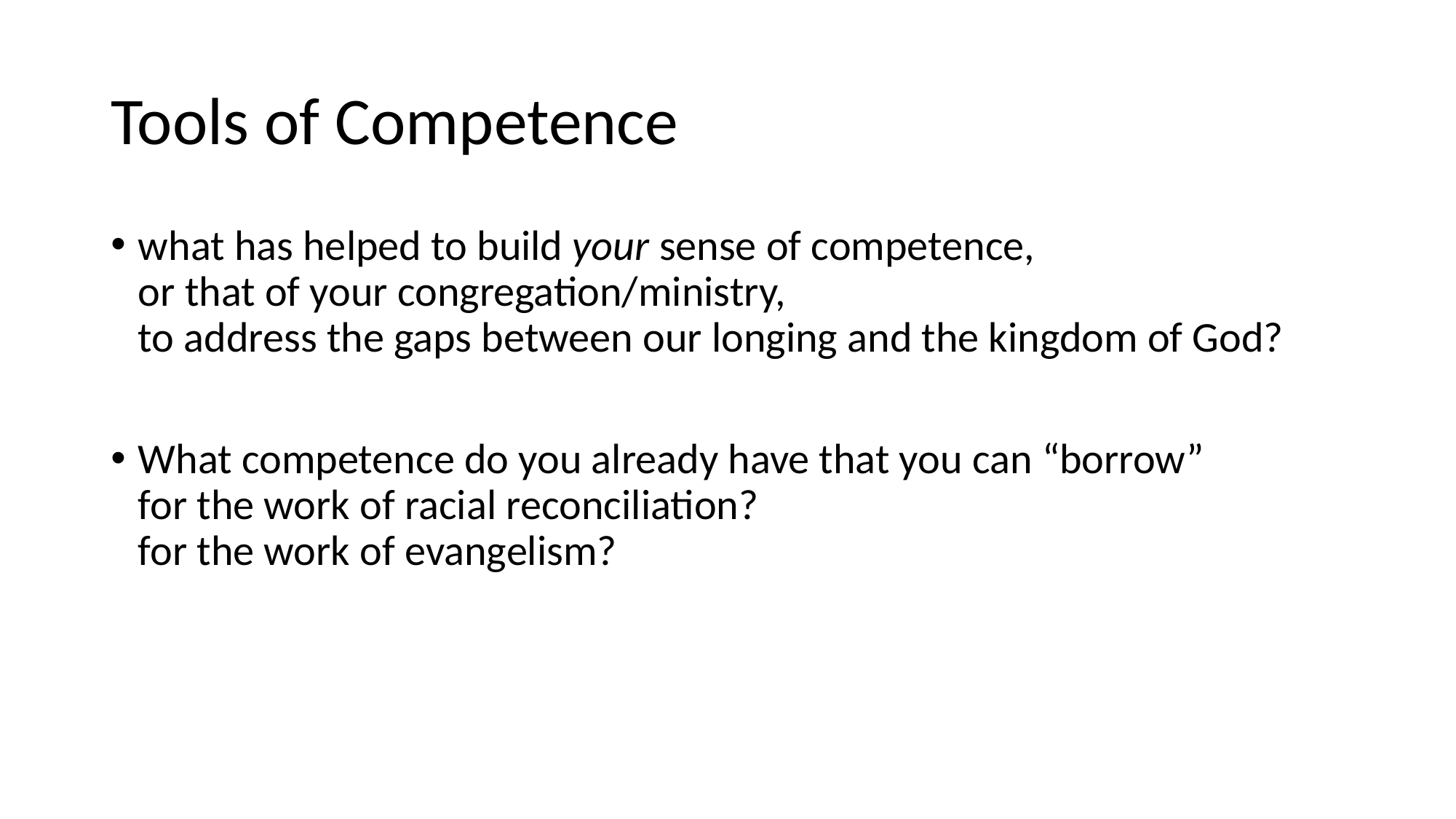

# Tools of Competence
what has helped to build your sense of competence,
or that of your congregation/ministry,
to address the gaps between our longing and the kingdom of God?

What competence do you already have that you can “borrow”
for the work of racial reconciliation?
for the work of evangelism?